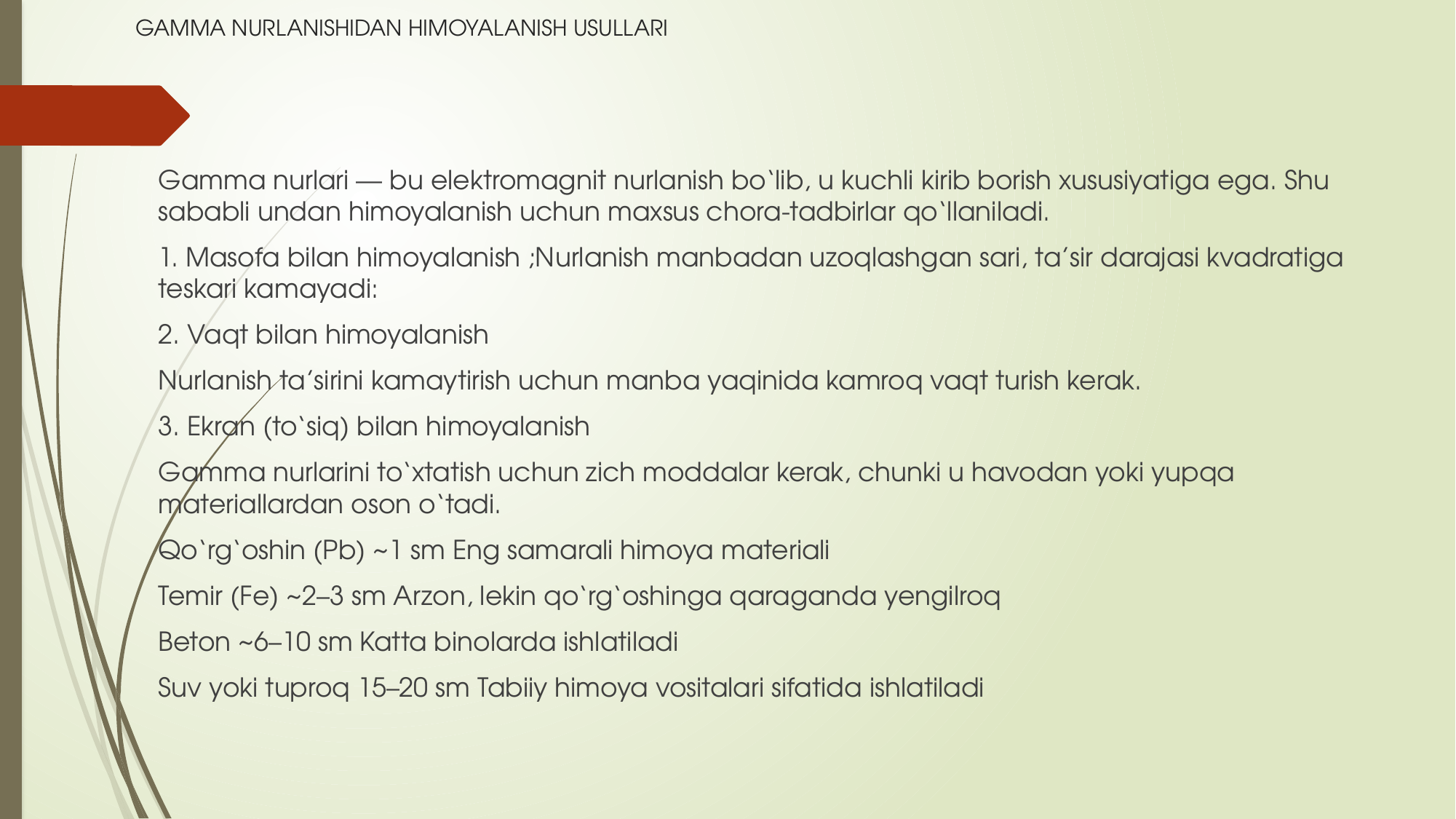

# GAMMA NURLANISHIDAN HIMOYALANISH USULLARI
Gamma nurlari — bu elektromagnit nurlanish bo‘lib, u kuchli kirib borish xususiyatiga ega. Shu sababli undan himoyalanish uchun maxsus chora-tadbirlar qo‘llaniladi.
1. Masofa bilan himoyalanish ;Nurlanish manbadan uzoqlashgan sari, ta’sir darajasi kvadratiga teskari kamayadi:
2. Vaqt bilan himoyalanish
Nurlanish ta’sirini kamaytirish uchun manba yaqinida kamroq vaqt turish kerak.
3. Ekran (to‘siq) bilan himoyalanish
Gamma nurlarini to‘xtatish uchun zich moddalar kerak, chunki u havodan yoki yupqa materiallardan oson o‘tadi.
Qo‘rg‘oshin (Pb) ~1 sm Eng samarali himoya materiali
Temir (Fe) ~2–3 sm Arzon, lekin qo‘rg‘oshinga qaraganda yengilroq
Beton ~6–10 sm Katta binolarda ishlatiladi
Suv yoki tuproq 15–20 sm Tabiiy himoya vositalari sifatida ishlatiladi